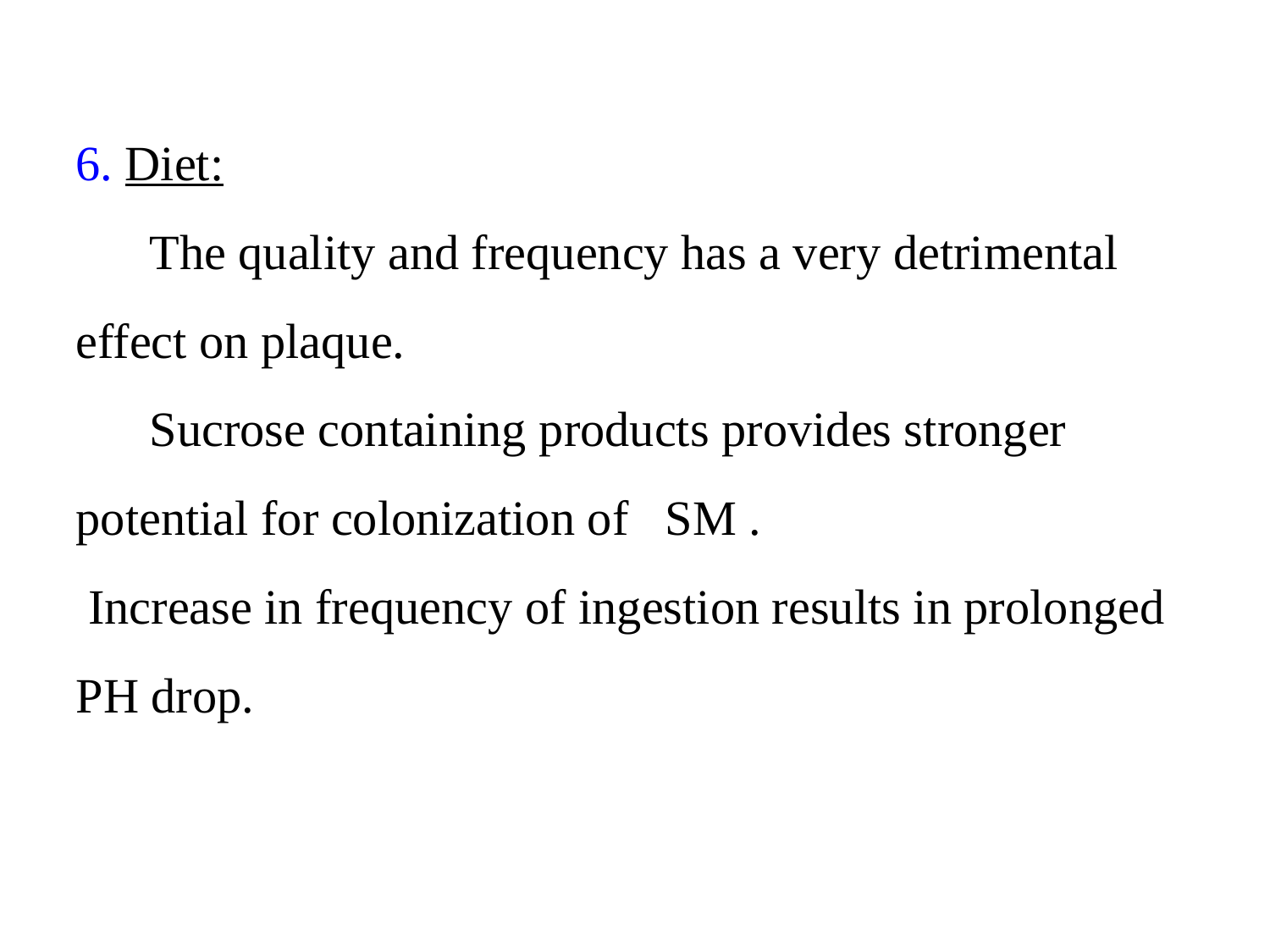

6. Diet:
      The quality and frequency has a very detrimental effect on plaque.
      Sucrose containing products provides stronger potential for colonization of   SM .
 Increase in frequency of ingestion results in prolonged PH drop.